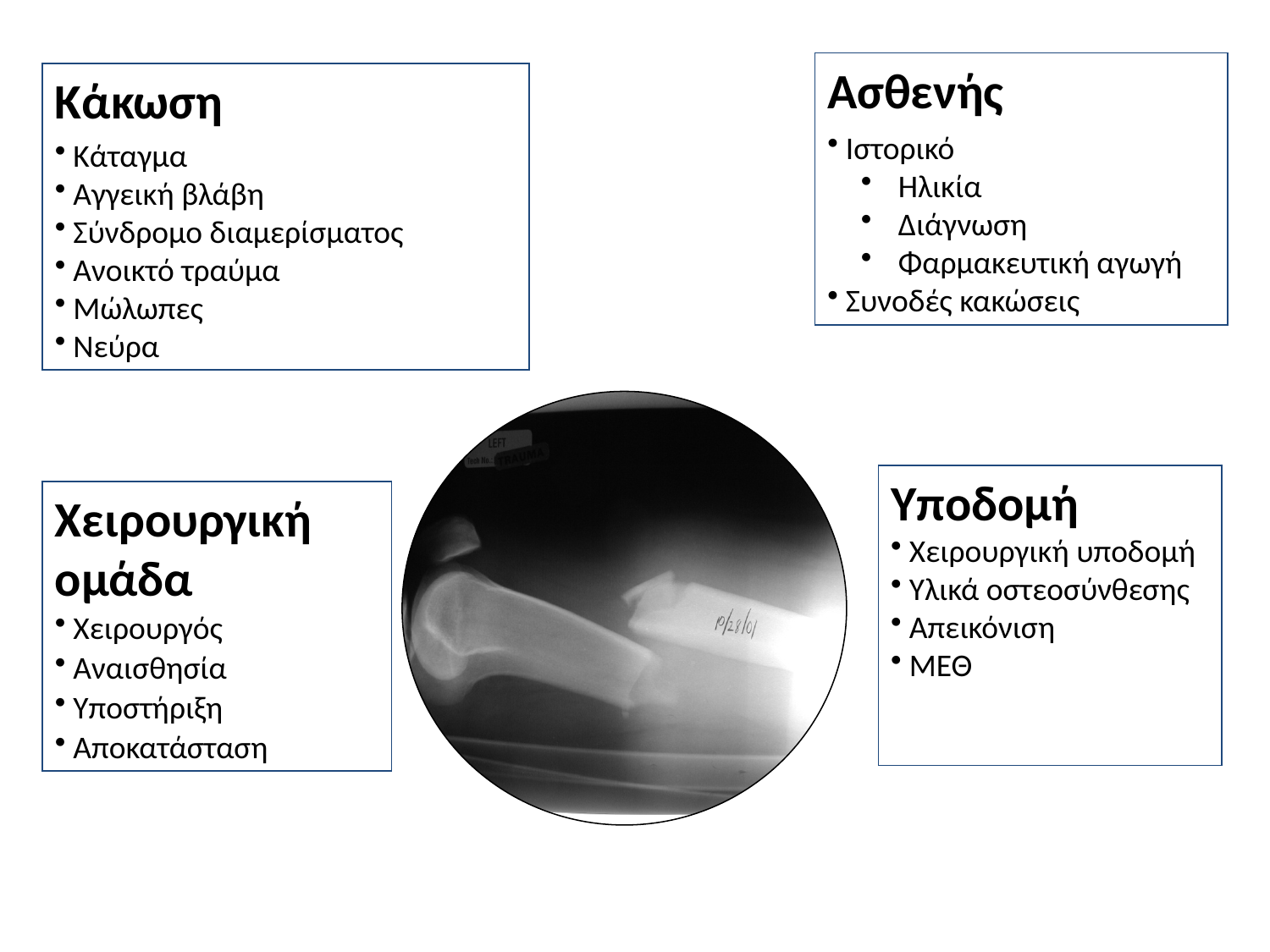

Ασθενής
 Ιστορικό
 Ηλικία
 Διάγνωση
 Φαρμακευτική αγωγή
 Συνοδές κακώσεις
Κάκωση
 Κάταγμα
 Αγγεική βλάβη
 Σύνδρομο διαμερίσματος
 Ανοικτό τραύμα
 Μώλωπες
 Νεύρα

Υποδομή
 Χειρουργική υποδομή
 Υλικά οστεοσύνθεσης
 Απεικόνιση
 ΜΕΘ

Χειρουργική ομάδα
 Χειρουργός
 Αναισθησία
 Υποστήριξη
 Αποκατάσταση